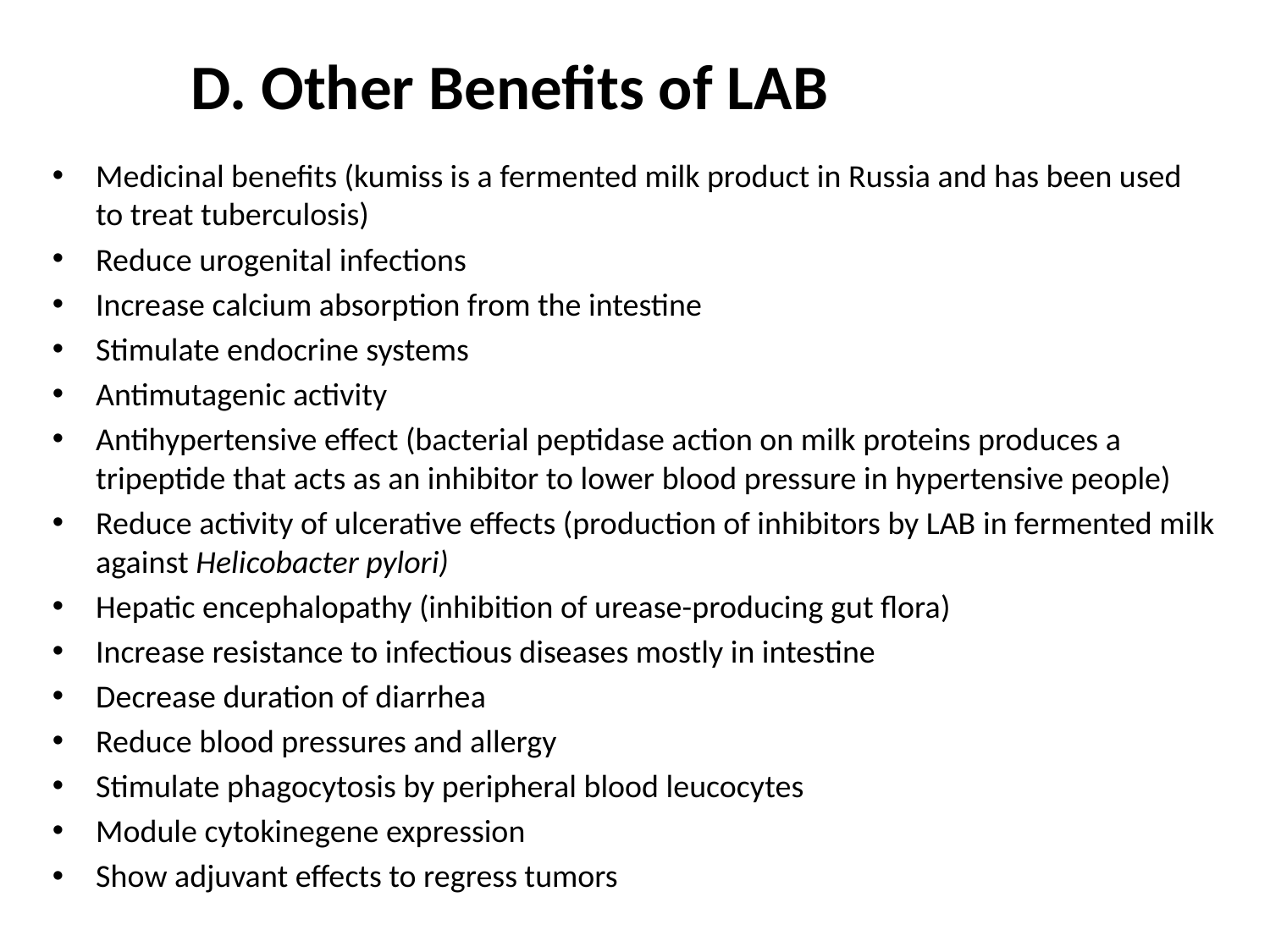

D. Other Benefits of LAB

Medicinal benefits (kumiss is a fermented milk product in Russia and has been used to treat tuberculosis)
Reduce urogenital infections
Increase calcium absorption from the intestine
Stimulate endocrine systems
Antimutagenic activity
Antihypertensive effect (bacterial peptidase action on milk proteins produces a tripeptide that acts as an inhibitor to lower blood pressure in hypertensive people)
Reduce activity of ulcerative effects (production of inhibitors by LAB in fermented milk against Helicobacter pylori)
Hepatic encephalopathy (inhibition of urease-producing gut flora)
Increase resistance to infectious diseases mostly in intestine
Decrease duration of diarrhea
Reduce blood pressures and allergy
Stimulate phagocytosis by peripheral blood leucocytes
Module cytokinegene expression
Show adjuvant effects to regress tumors